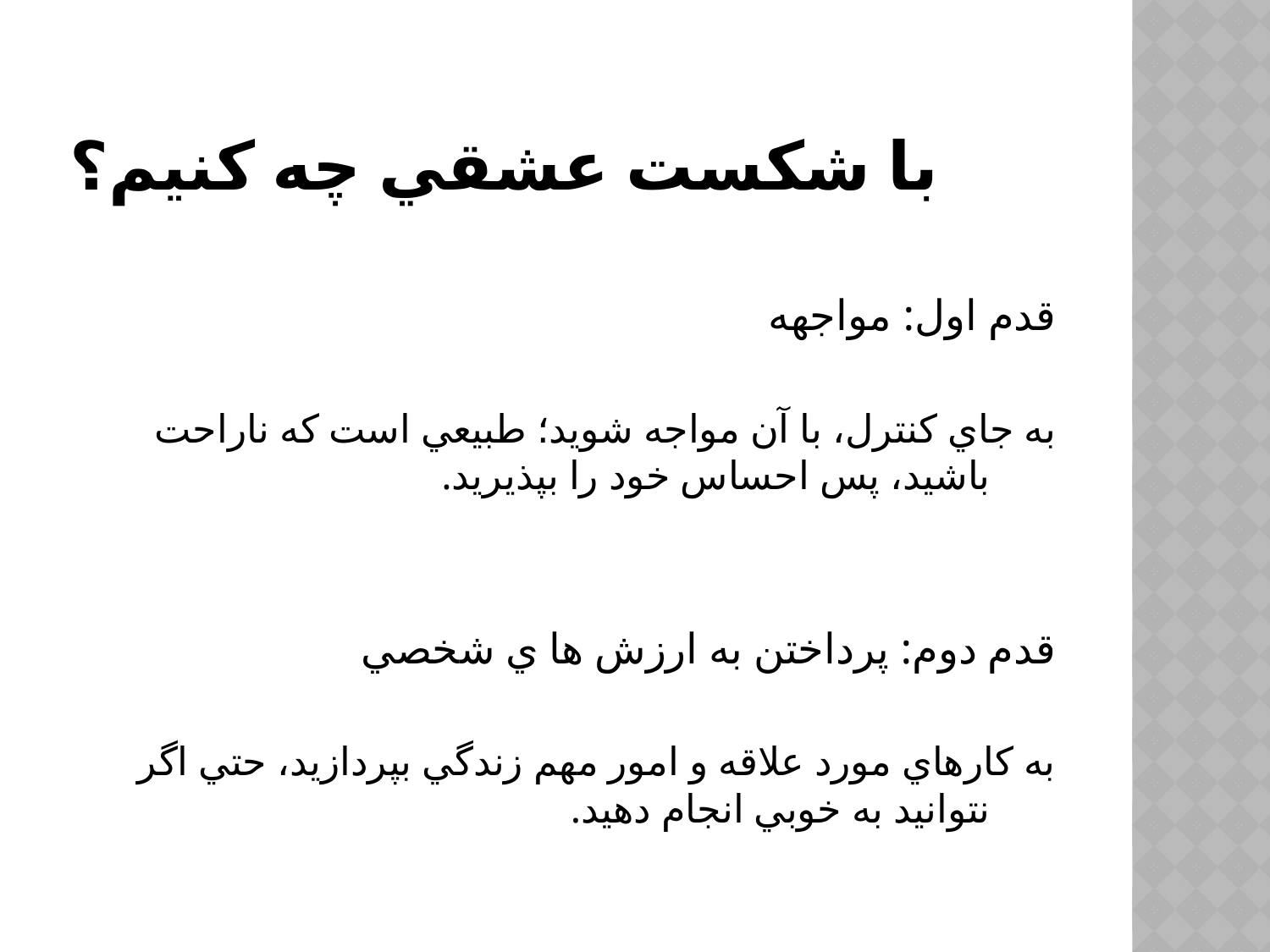

# با شكست عشقي چه كنيم؟

قدم اول: مواجهه

به جاي كنترل، با آن مواجه شويد؛ طبيعي است كه ناراحت باشيد، پس احساس خود را بپذيريد.

قدم دوم: پرداختن به ارزش ها ي شخصي

به كارهاي مورد علاقه و امور مهم زندگي بپردازيد، حتي اگر نتوانيد به خوبي انجام دهيد.